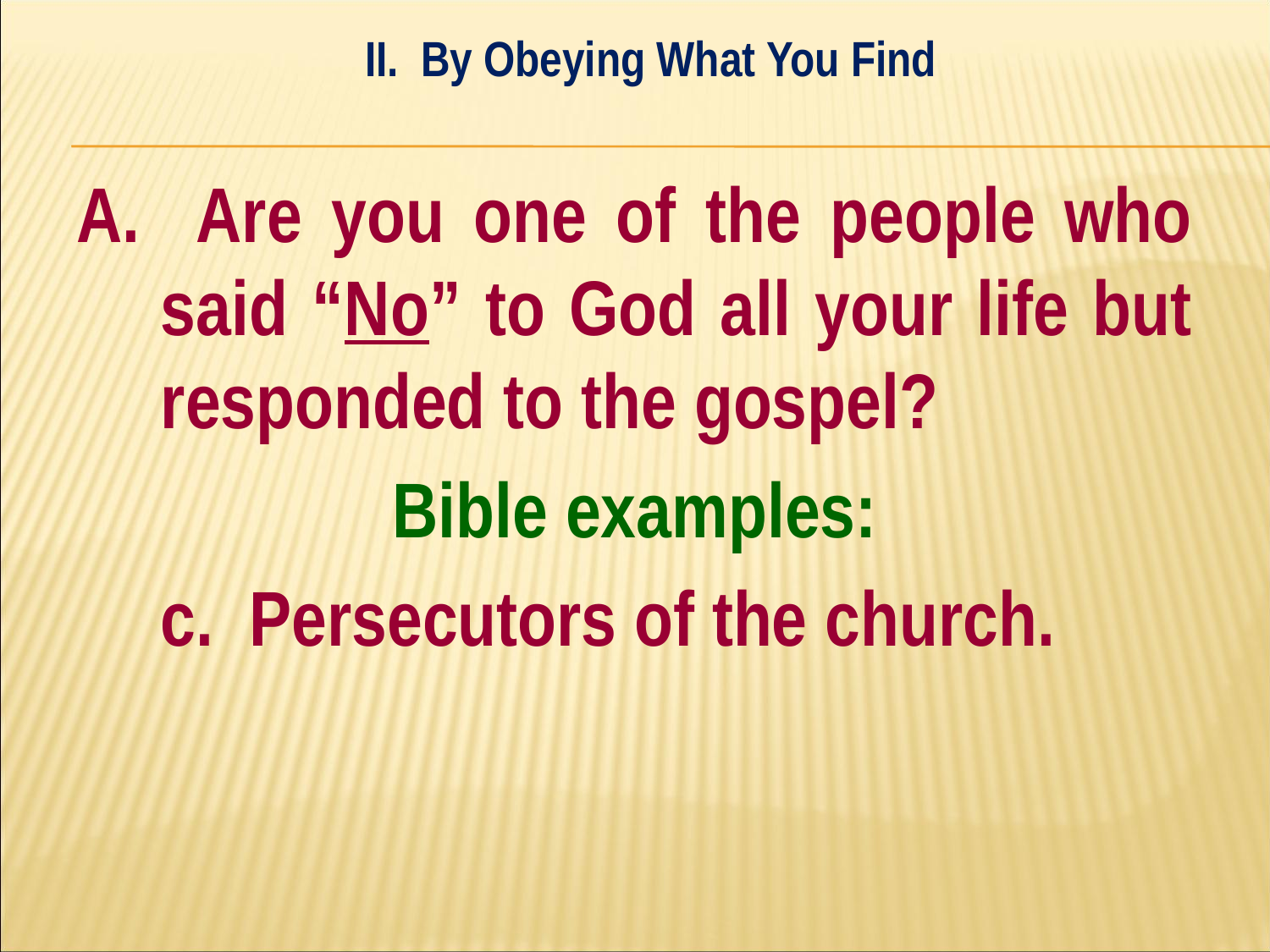

II.  By Obeying What You Find
#
A.  Are you one of the people who said “No” to God all your life but responded to the gospel?
Bible examples:
	c.  Persecutors of the church.